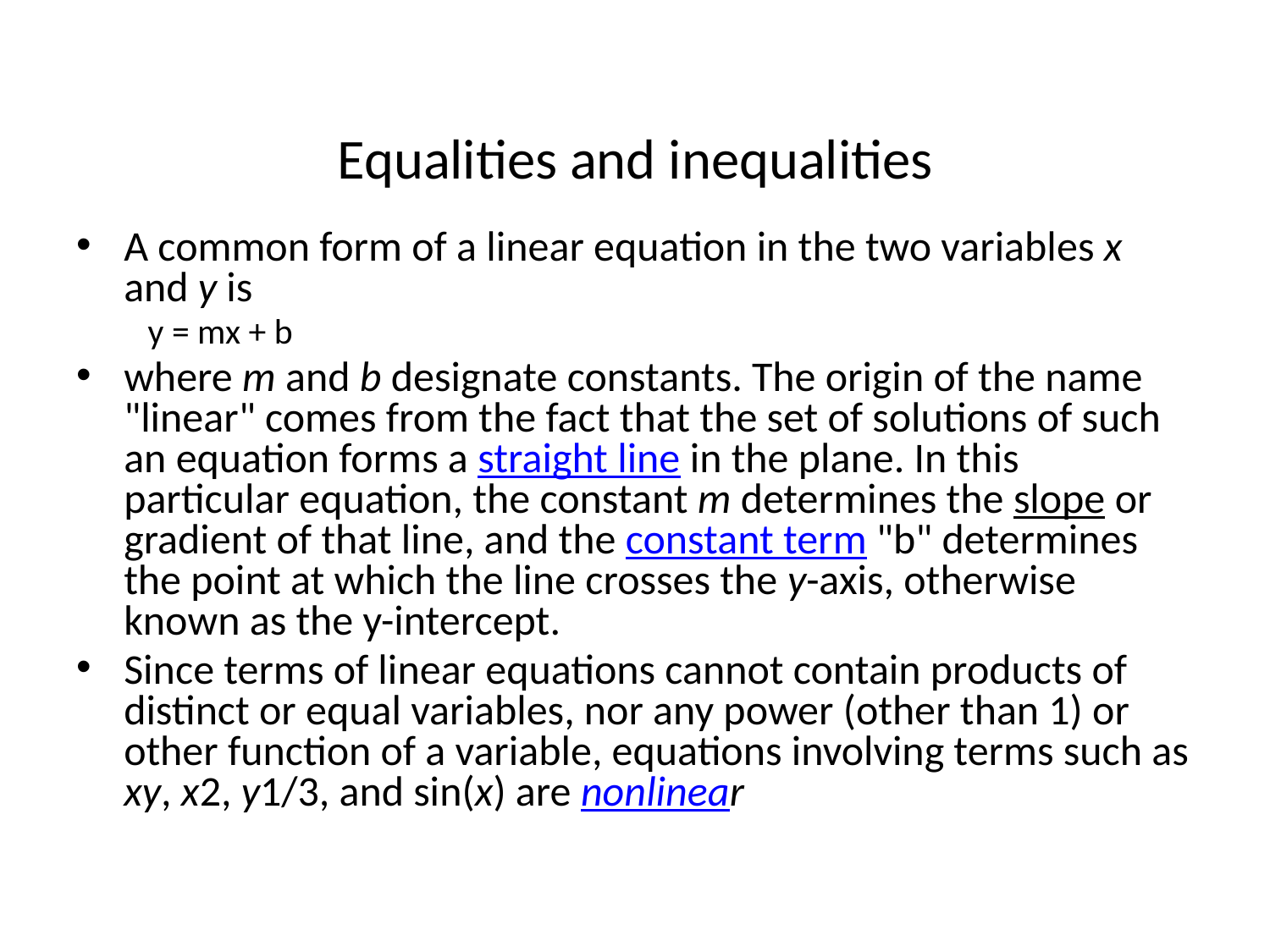

# Equalities and inequalities
A common form of a linear equation in the two variables x and y is
 y = mx + b
where m and b designate constants. The origin of the name "linear" comes from the fact that the set of solutions of such an equation forms a straight line in the plane. In this particular equation, the constant m determines the slope or gradient of that line, and the constant term "b" determines the point at which the line crosses the y-axis, otherwise known as the y-intercept.
Since terms of linear equations cannot contain products of distinct or equal variables, nor any power (other than 1) or other function of a variable, equations involving terms such as xy, x2, y1/3, and sin(x) are nonlinear